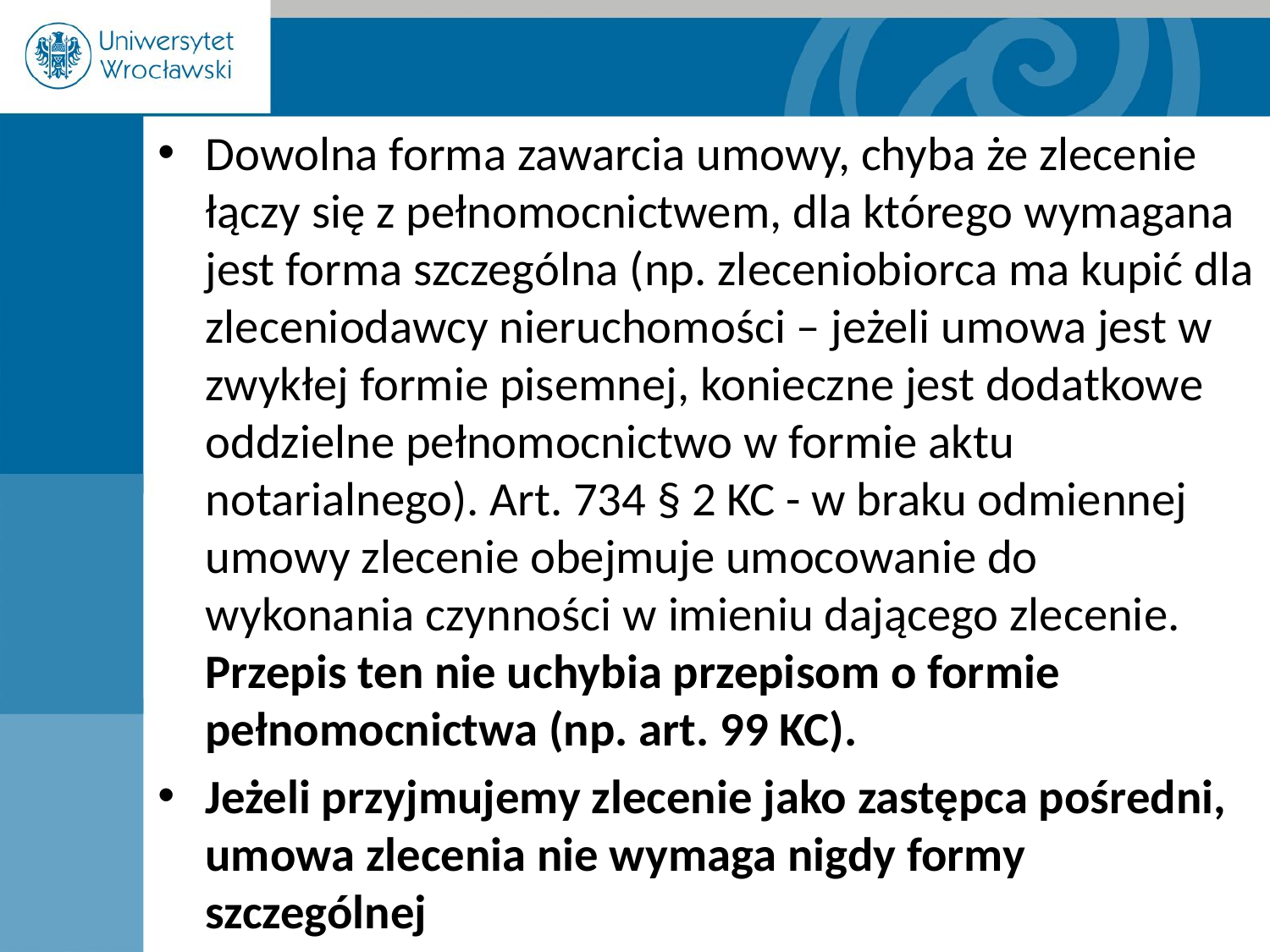

Dowolna forma zawarcia umowy, chyba że zlecenie łączy się z pełnomocnictwem, dla którego wymagana jest forma szczególna (np. zleceniobiorca ma kupić dla zleceniodawcy nieruchomości – jeżeli umowa jest w zwykłej formie pisemnej, konieczne jest dodatkowe oddzielne pełnomocnictwo w formie aktu notarialnego). Art. 734 § 2 KC - w braku odmiennej umowy zlecenie obejmuje umocowanie do wykonania czynności w imieniu dającego zlecenie. Przepis ten nie uchybia przepisom o formie pełnomocnictwa (np. art. 99 KC).
Jeżeli przyjmujemy zlecenie jako zastępca pośredni, umowa zlecenia nie wymaga nigdy formy szczególnej